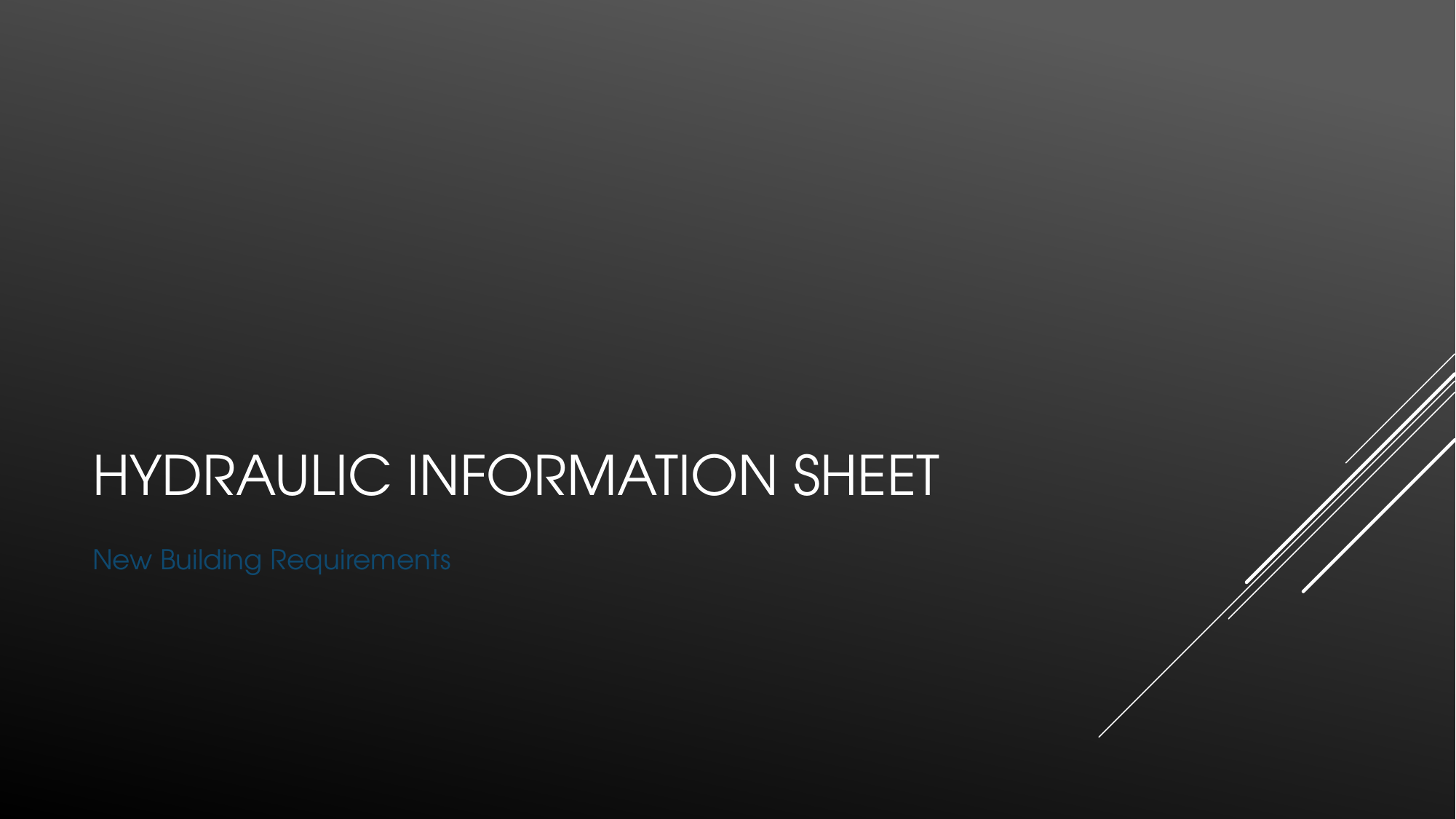

# Hydraulic Information sheet
New Building Requirements